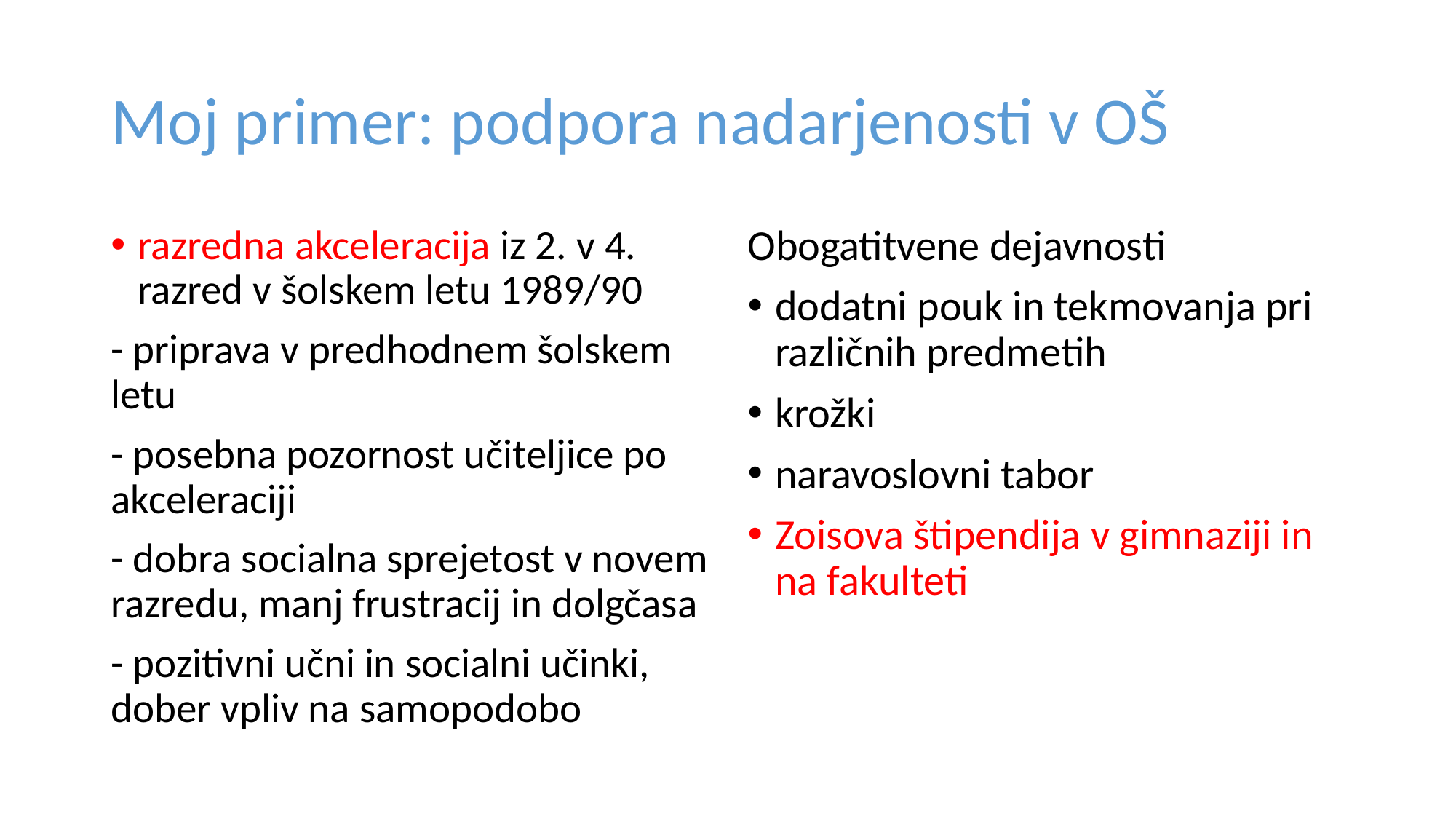

# Moj primer: podpora nadarjenosti v OŠ
razredna akceleracija iz 2. v 4. razred v šolskem letu 1989/90
- priprava v predhodnem šolskem letu
- posebna pozornost učiteljice po akceleraciji
- dobra socialna sprejetost v novem razredu, manj frustracij in dolgčasa
- pozitivni učni in socialni učinki, dober vpliv na samopodobo
Obogatitvene dejavnosti
dodatni pouk in tekmovanja pri različnih predmetih
krožki
naravoslovni tabor
Zoisova štipendija v gimnaziji in na fakulteti